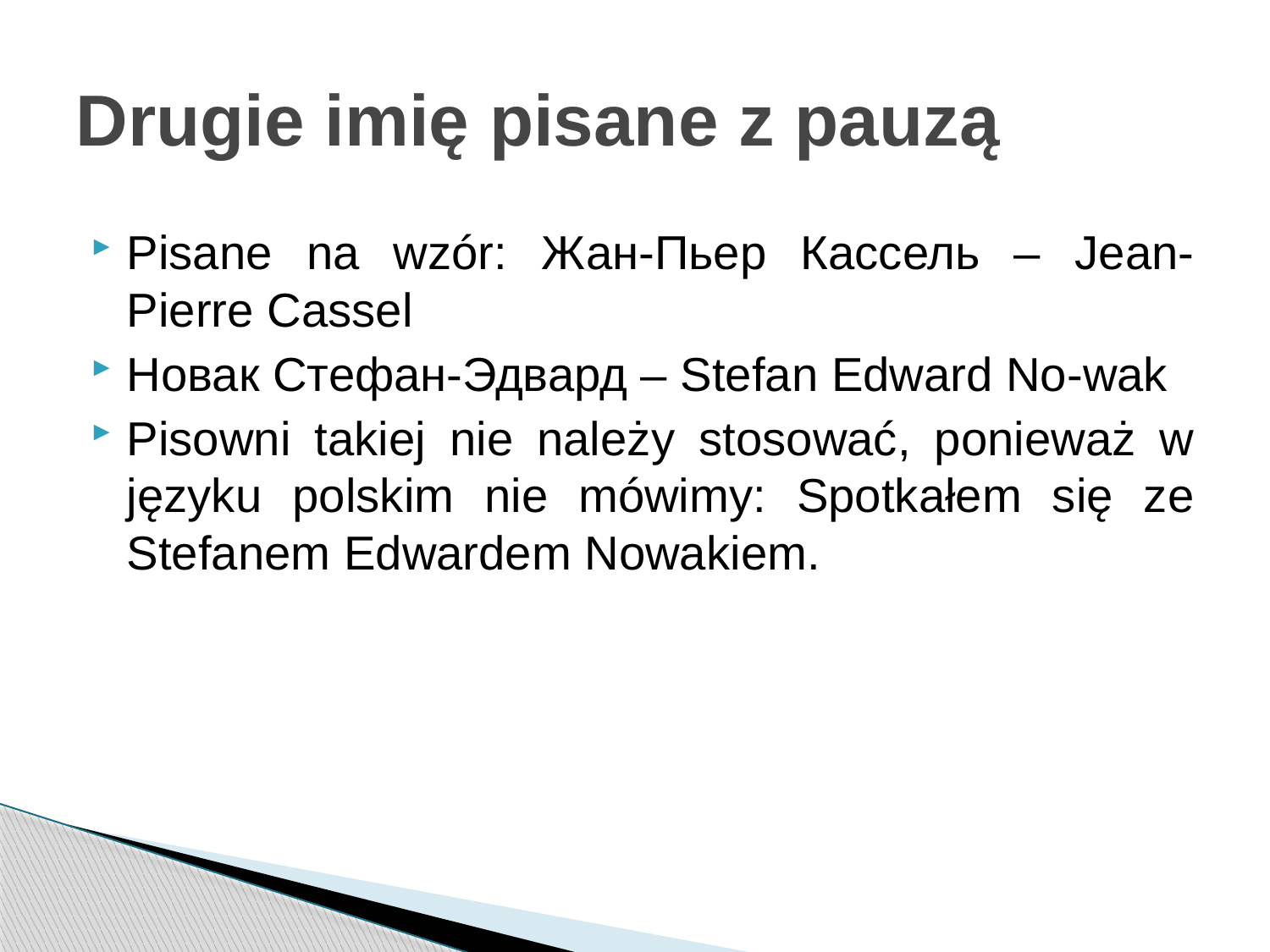

# Drugie imię pisane z pauzą
Pisane na wzór: Жан-Пьер Кассель – Jean-Pierre Cassel
Новак Стефан-Эдвард – Stefan Edward No-wak
Pisowni takiej nie należy stosować, ponieważ w języku polskim nie mówimy: Spotkałem się ze Stefanem Edwardem Nowakiem.